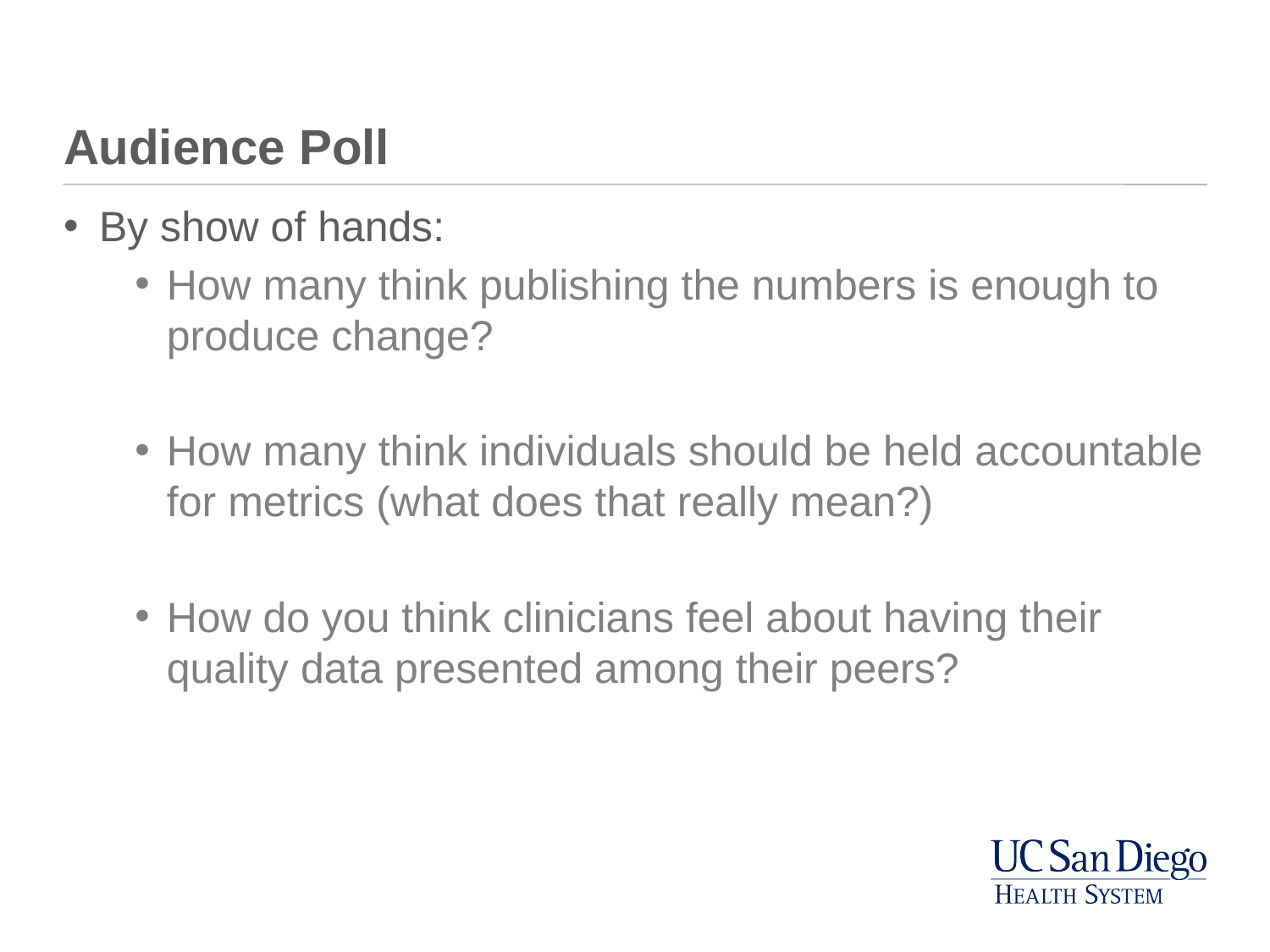

# Audience Poll
By show of hands:
How many think publishing the numbers is enough to produce change?

How many think individuals should be held accountable for metrics (what does that really mean?)

How do you think clinicians feel about having their quality data presented among their peers?